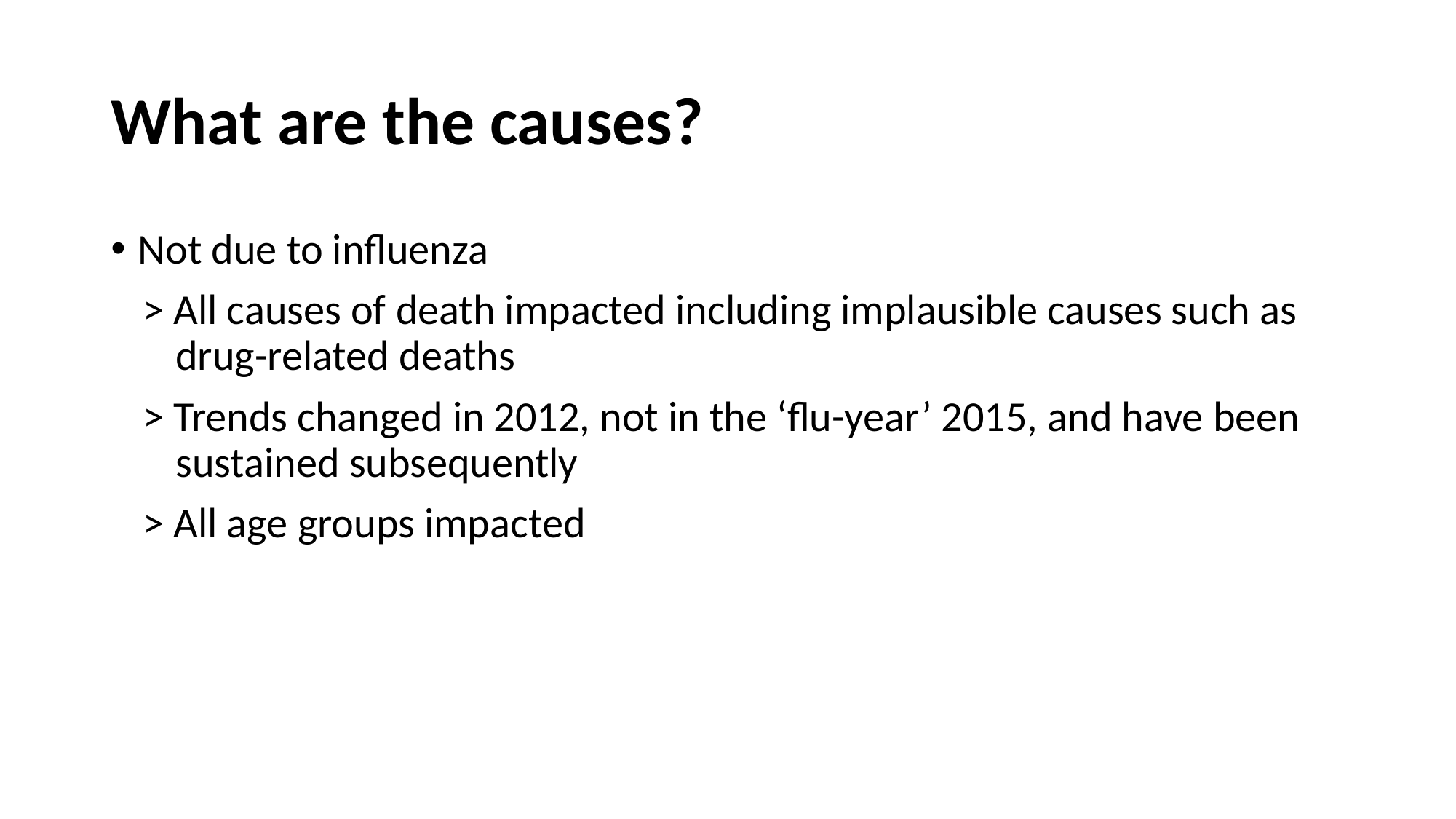

# What are the causes?
Not due to influenza
> All causes of death impacted including implausible causes such as drug-related deaths
> Trends changed in 2012, not in the ‘flu-year’ 2015, and have been sustained subsequently
> All age groups impacted